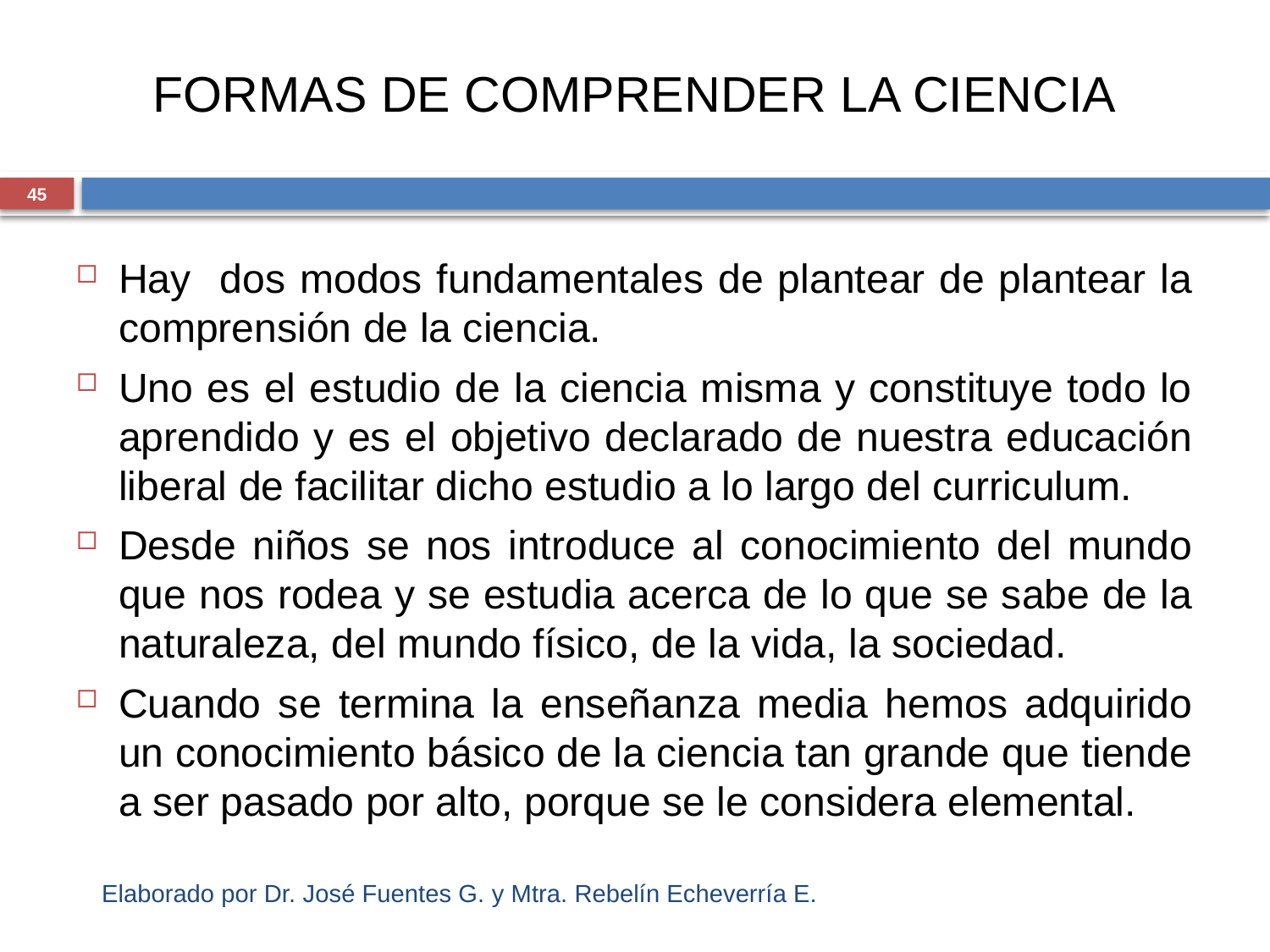

# FORMAS DE COMPRENDER LA CIENCIA
45
Hay  dos modos fundamentales de plantear de plantear la comprensión de la ciencia.
Uno es el estudio de la ciencia misma y constituye todo lo aprendido y es el objetivo declarado de nuestra educación liberal de facilitar dicho estudio a lo largo del curriculum.
Desde niños se nos introduce al conocimiento del mundo que nos rodea y se estudia acerca de lo que se sabe de la naturaleza, del mundo físico, de la vida, la sociedad.
Cuando se termina la enseñanza media hemos adquirido un conocimiento básico de la ciencia tan grande que tiende a ser pasado por alto, porque se le considera elemental.

Elaborado por Dr. José Fuentes G. y Mtra. Rebelín Echeverría E.